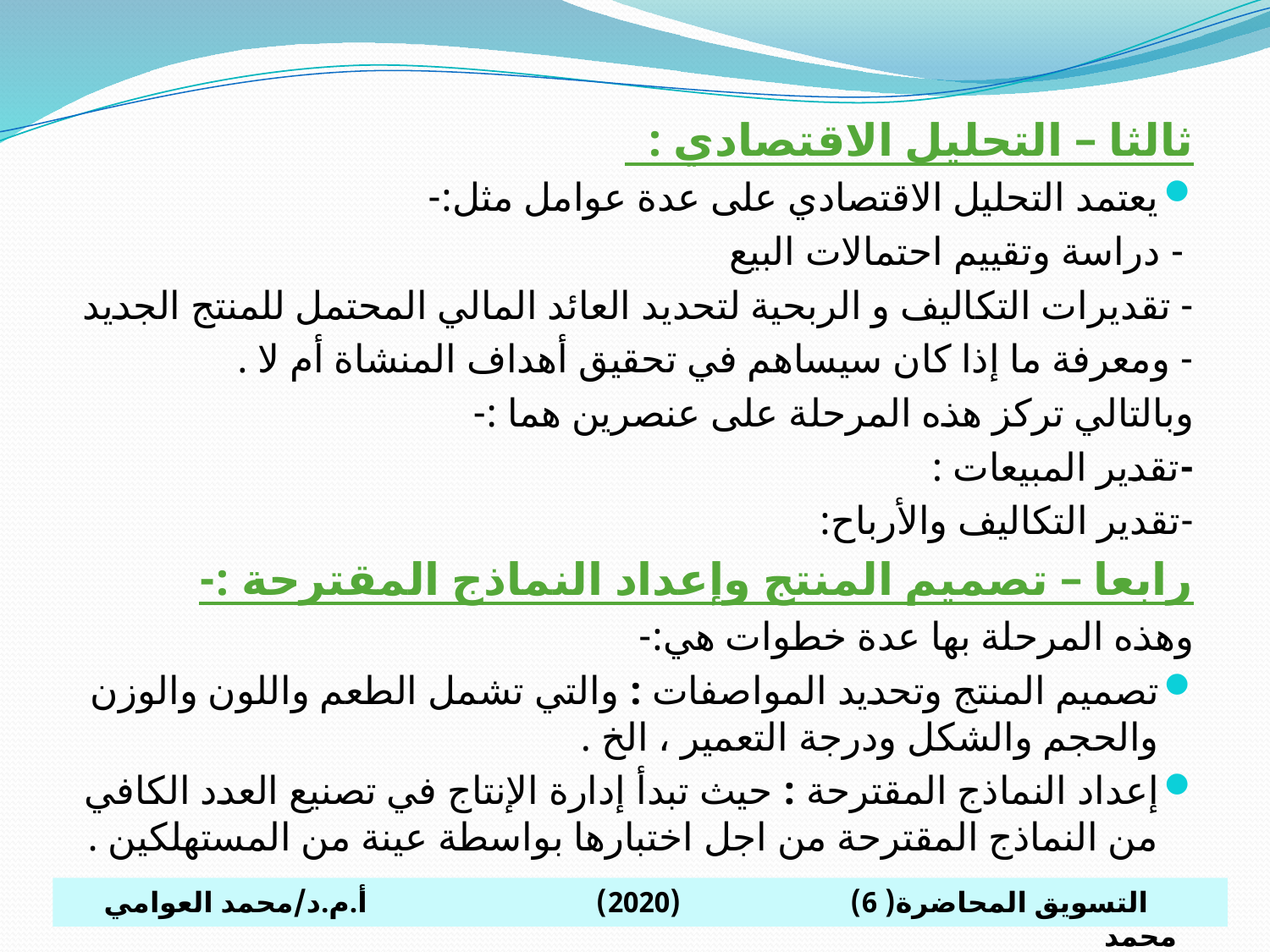

ثالثا – التحليل الاقتصادي :
يعتمد التحليل الاقتصادي على عدة عوامل مثل:-
 - دراسة وتقييم احتمالات البيع
- تقديرات التكاليف و الربحية لتحديد العائد المالي المحتمل للمنتج الجديد
- ومعرفة ما إذا كان سيساهم في تحقيق أهداف المنشاة أم لا .
وبالتالي تركز هذه المرحلة على عنصرين هما :-
-تقدير المبيعات :
-تقدير التكاليف والأرباح:
رابعا – تصميم المنتج وإعداد النماذج المقترحة :-
وهذه المرحلة بها عدة خطوات هي:-
تصميم المنتج وتحديد المواصفات : والتي تشمل الطعم واللون والوزن والحجم والشكل ودرجة التعمير ، الخ .
إعداد النماذج المقترحة : حيث تبدأ إدارة الإنتاج في تصنيع العدد الكافي من النماذج المقترحة من اجل اختبارها بواسطة عينة من المستهلكين .

         التسويق المحاضرة( 6)                       (2020)                               أ.م.د/محمد العوامي محمد